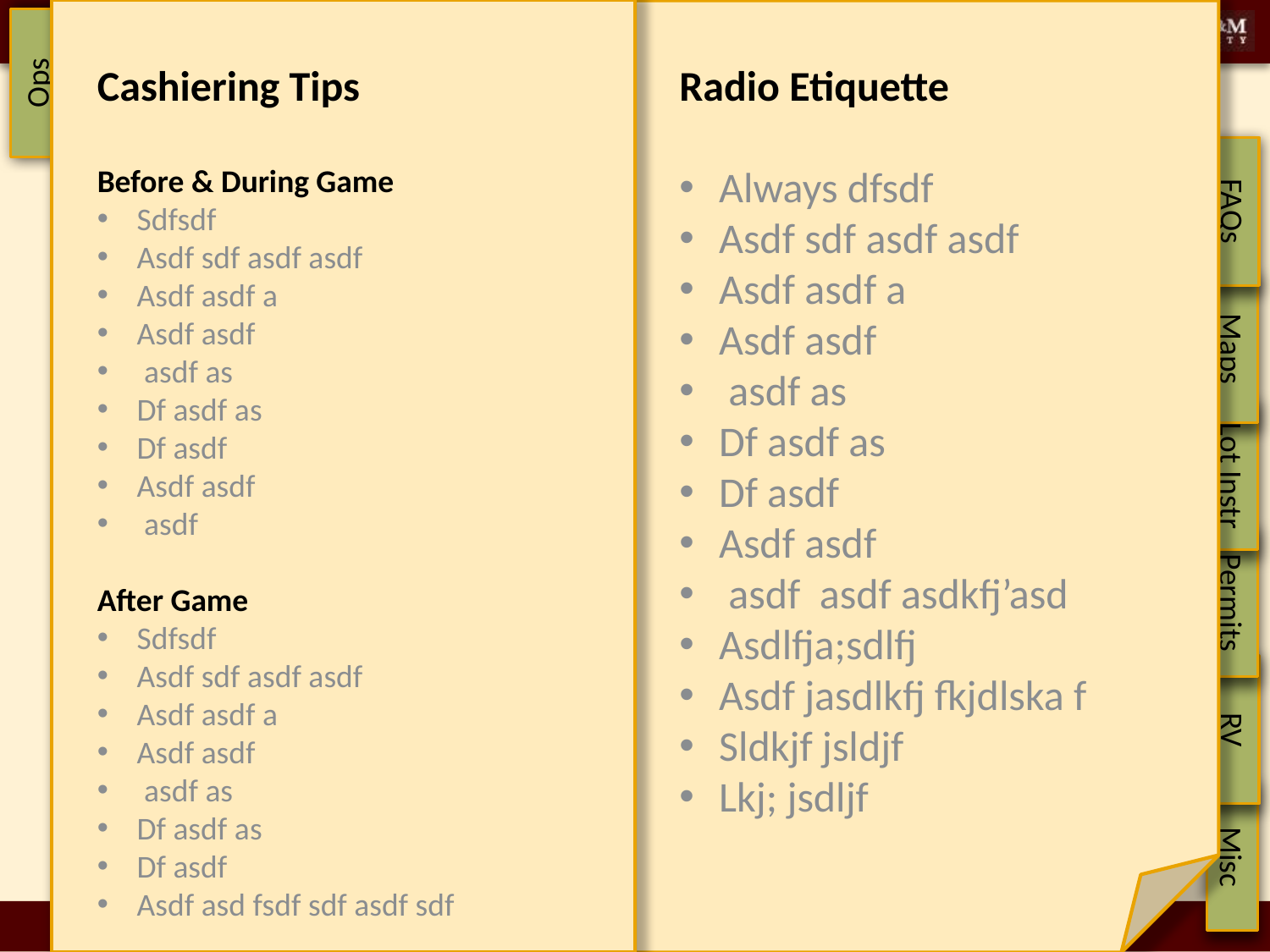

Cashiering Tips

Before & During Game
Sdfsdf
Asdf sdf asdf asdf
Asdf asdf a
Asdf asdf
 asdf as
Df asdf as
Df asdf
Asdf asdf
 asdf

After Game
Sdfsdf
Asdf sdf asdf asdf
Asdf asdf a
Asdf asdf
 asdf as
Df asdf as
Df asdf
Asdf asd fsdf sdf asdf sdf
Radio Etiquette

Always dfsdf
Asdf sdf asdf asdf
Asdf asdf a
Asdf asdf
 asdf as
Df asdf as
Df asdf
Asdf asdf
 asdf  asdf asdkfj’asd
Asdlfja;sdlfj
Asdf jasdlkfj fkjdlska f
Sldkjf jsldjf
Lkj; jsdljf

Ops
#
FAQs

Maps
Lot Instr
Permits
RV
Misc